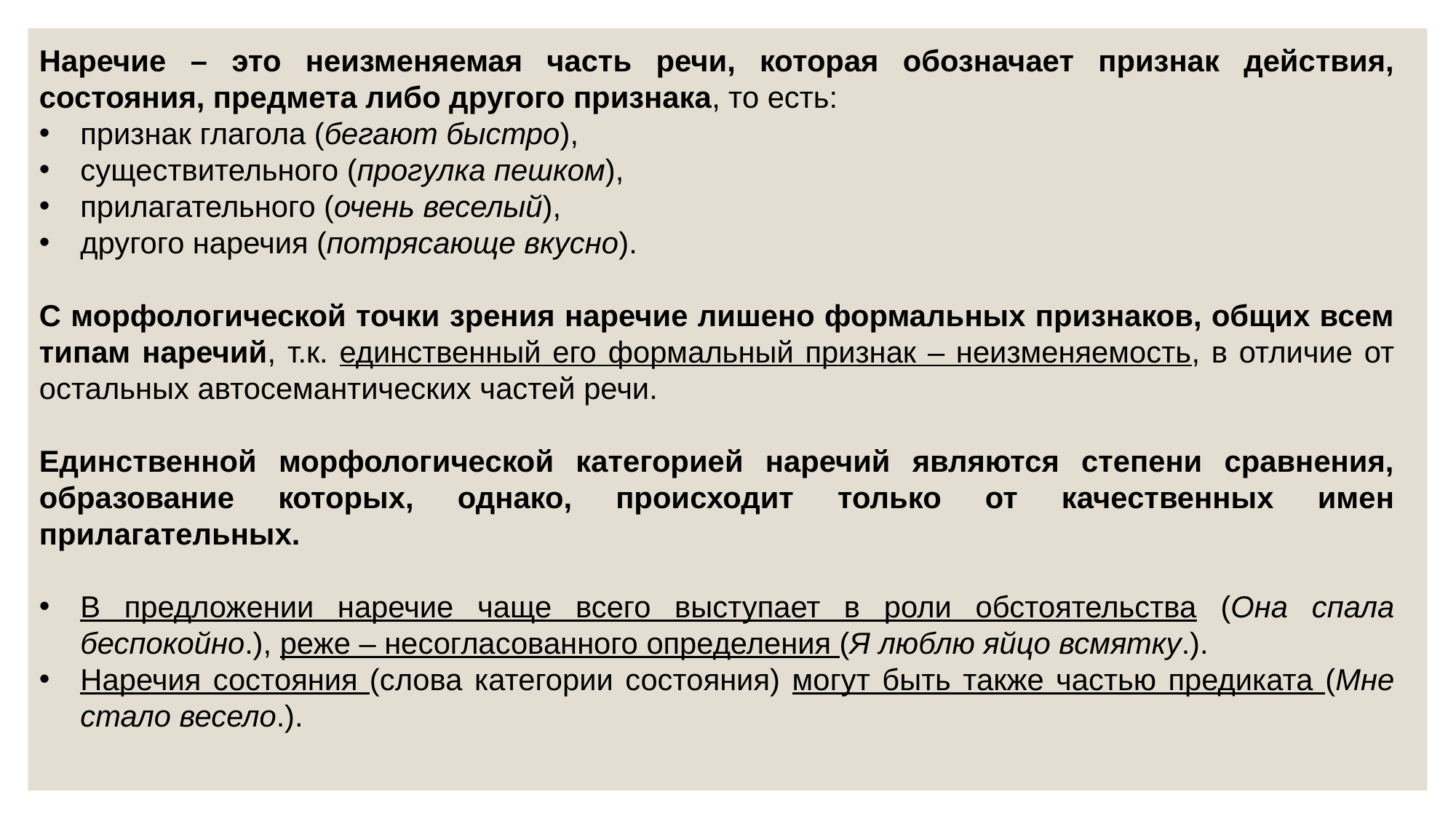

Наречие – это неизменяемая часть речи, которая обозначает признак действия, состояния, предмета либо другого признака, то есть:
признак глагола (бегают быстро),
существительного (прогулка пешком),
прилагательного (очень веселый),
другого наречия (потрясающе вкусно).

С морфологической точки зрения наречие лишено формальных признаков, общих всем типам наречий, т.к. единственный его формальный признак – неизменяемость, в отличие от остальных автосемантических частей речи.

Единственной морфологической категорией наречий являются степени сравнения, образование которых, однако, происходит только от качественных имен прилагательных.

В предложении наречие чаще всего выступает в роли обстоятельства (Она спала беспокойно.), реже – несогласованного определения (Я люблю яйцо всмятку.).
Наречия состояния (слова категории состояния) могут быть также частью предиката (Мне стало весело.).